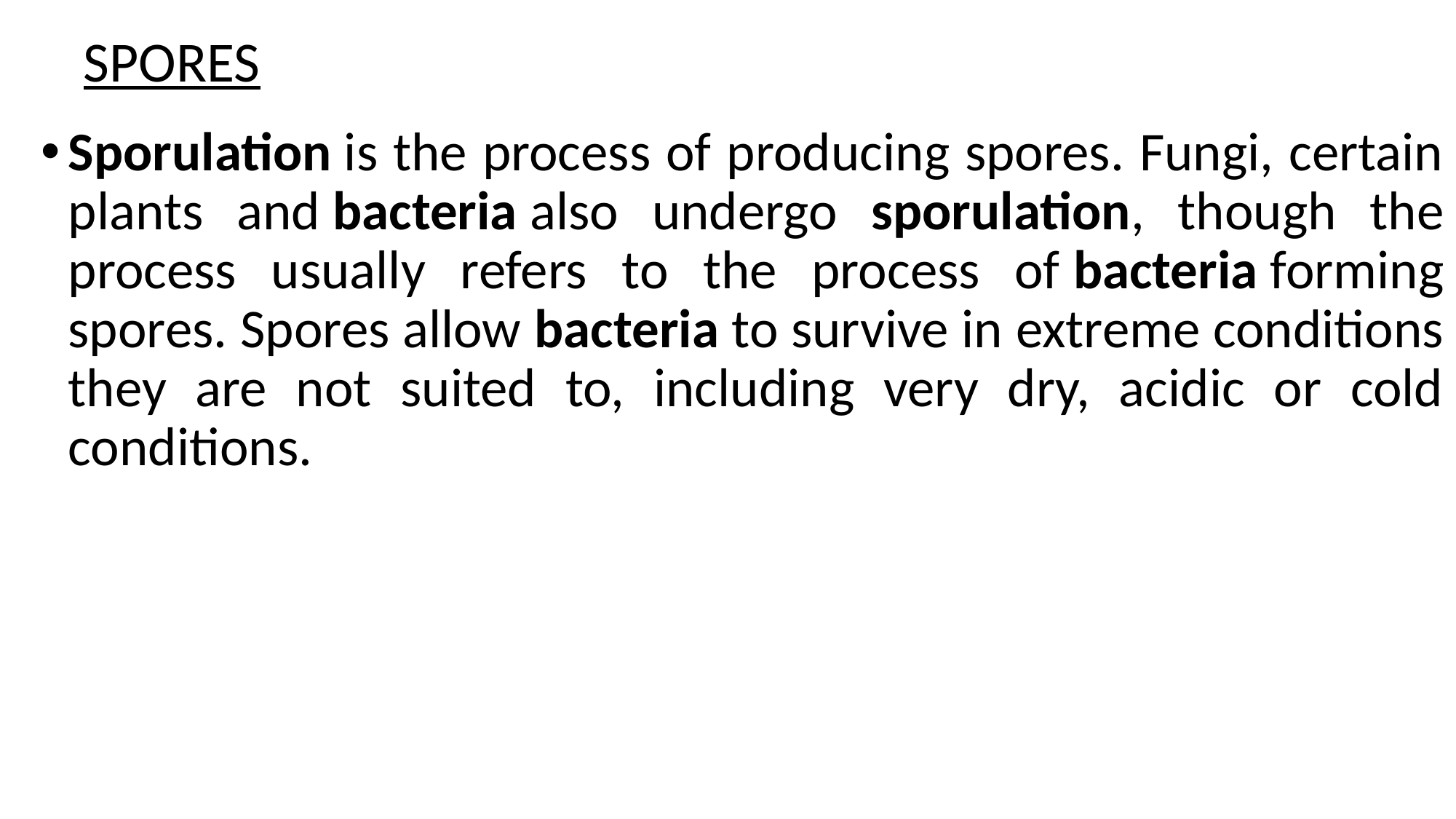

# SPORES
Sporulation is the process of producing spores. Fungi, certain plants and bacteria also undergo sporulation, though the process usually refers to the process of bacteria forming spores. Spores allow bacteria to survive in extreme conditions they are not suited to, including very dry, acidic or cold conditions.